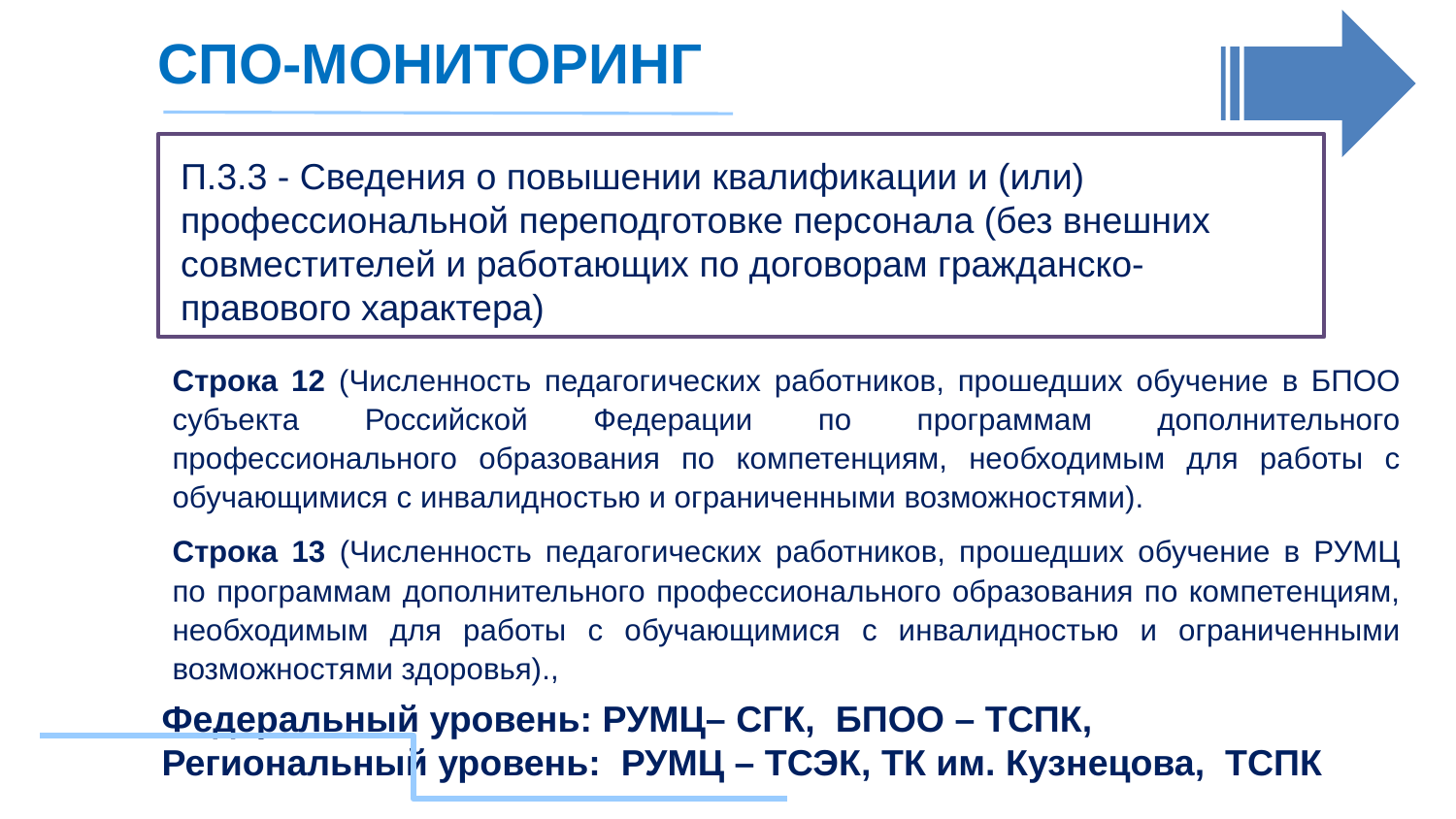

СПО-МОНИТОРИНГ

П.3.3 - Сведения о повышении квалификации и (или) профессиональной переподготовке персонала (без внешних совместителей и работающих по договорам гражданско-правового характера)
Строка 12 (Численность педагогических работников, прошедших обучение в БПОО субъекта Российской Федерации по программам дополнительного профессионального образования по компетенциям, необходимым для работы с обучающимися с инвалидностью и ограниченными возможностями).
Строка 13 (Численность педагогических работников, прошедших обучение в РУМЦ по программам дополнительного профессионального образования по компетенциям, необходимым для работы с обучающимися с инвалидностью и ограниченными возможностями здоровья).,
Федеральный уровень: РУМЦ– СГК,  БПОО – ТСПК,
Региональный уровень:  РУМЦ – ТСЭК, ТК им. Кузнецова,  ТСПК